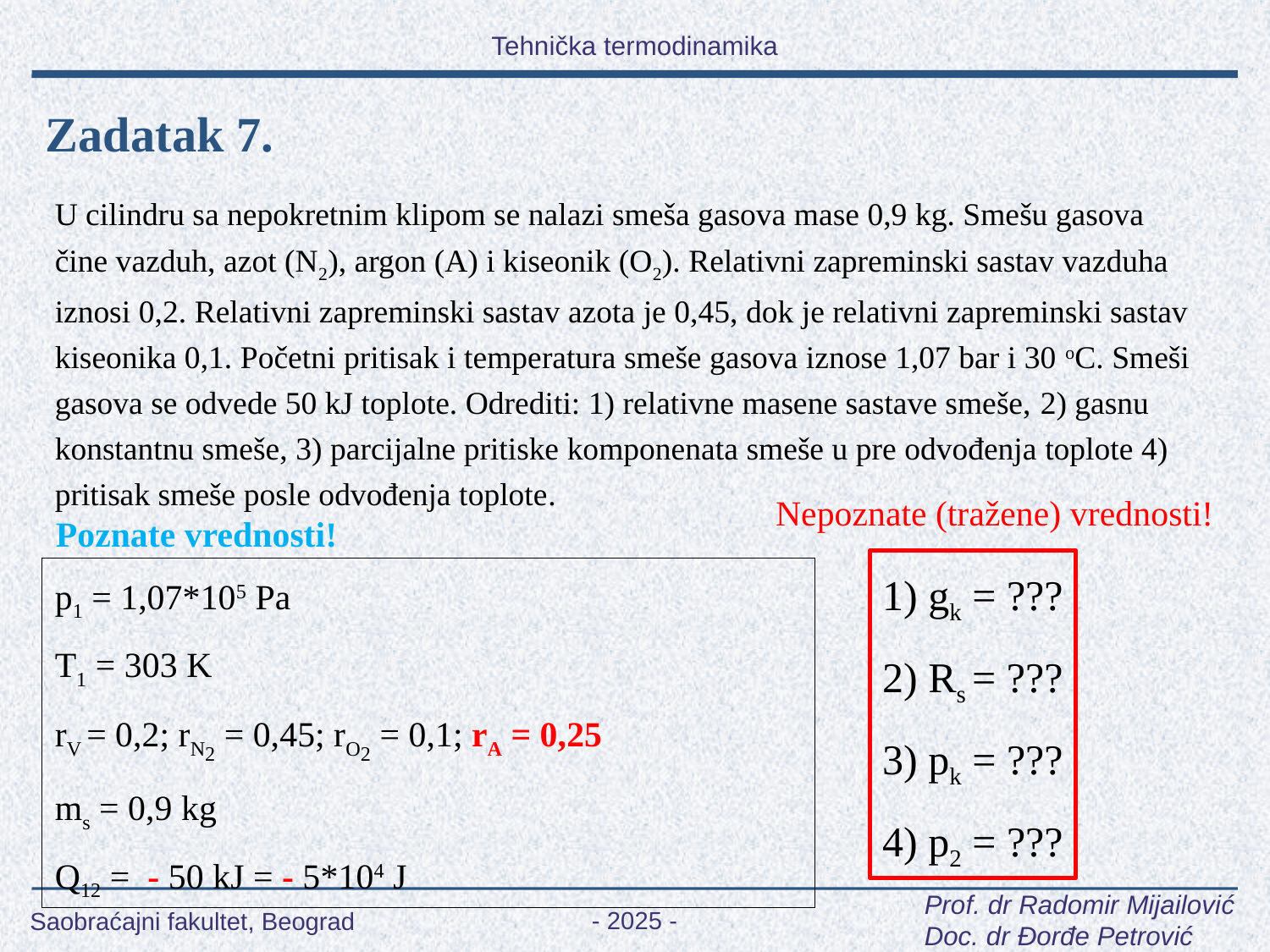

Zadatak 7.
U cilindru sa nepokretnim klipom se nalazi smeša gasova mase 0,9 kg. Smešu gasova čine vazduh, azot (N2), argon (A) i kiseonik (O2). Relativni zapreminski sastav vazduha iznosi 0,2. Relativni zapreminski sastav azota je 0,45, dok je relativni zapreminski sastav kiseonika 0,1. Početni pritisak i temperatura smeše gasova iznose 1,07 bar i 30 oC. Smeši gasova se odvede 50 kJ toplote. Odrediti: 1) relativne masene sastave smeše, 2) gasnu konstantnu smeše, 3) parcijalne pritiske komponenata smeše u pre odvođenja toplote 4) pritisak smeše posle odvođenja toplote.
Nepoznate (tražene) vrednosti!
Poznate vrednosti!
1) gk = ???
2) Rs = ???
3) pk = ???
4) p2 = ???
p1 = 1,07*105 Pa
T1 = 303 K
rV = 0,2; rN2 = 0,45; rO2 = 0,1; rA = 0,25
ms = 0,9 kg
Q12 =  - 50 kJ = - 5*104 J